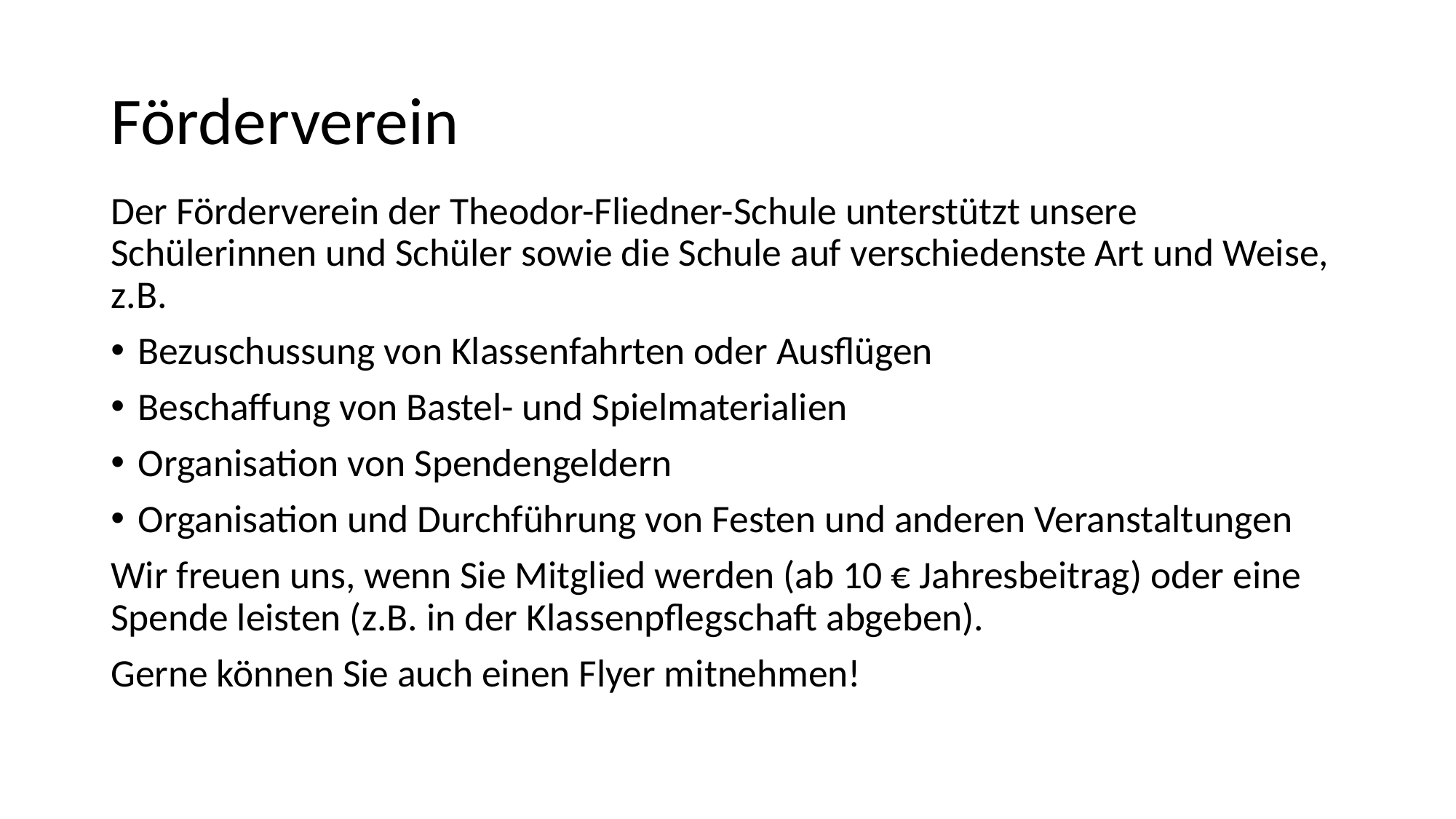

# Förderverein
Der Förderverein der Theodor-Fliedner-Schule unterstützt unsere Schülerinnen und Schüler sowie die Schule auf verschiedenste Art und Weise, z.B.
Bezuschussung von Klassenfahrten oder Ausflügen
Beschaffung von Bastel- und Spielmaterialien
Organisation von Spendengeldern
Organisation und Durchführung von Festen und anderen Veranstaltungen
Wir freuen uns, wenn Sie Mitglied werden (ab 10 € Jahresbeitrag) oder eine Spende leisten (z.B. in der Klassenpflegschaft abgeben).
Gerne können Sie auch einen Flyer mitnehmen!